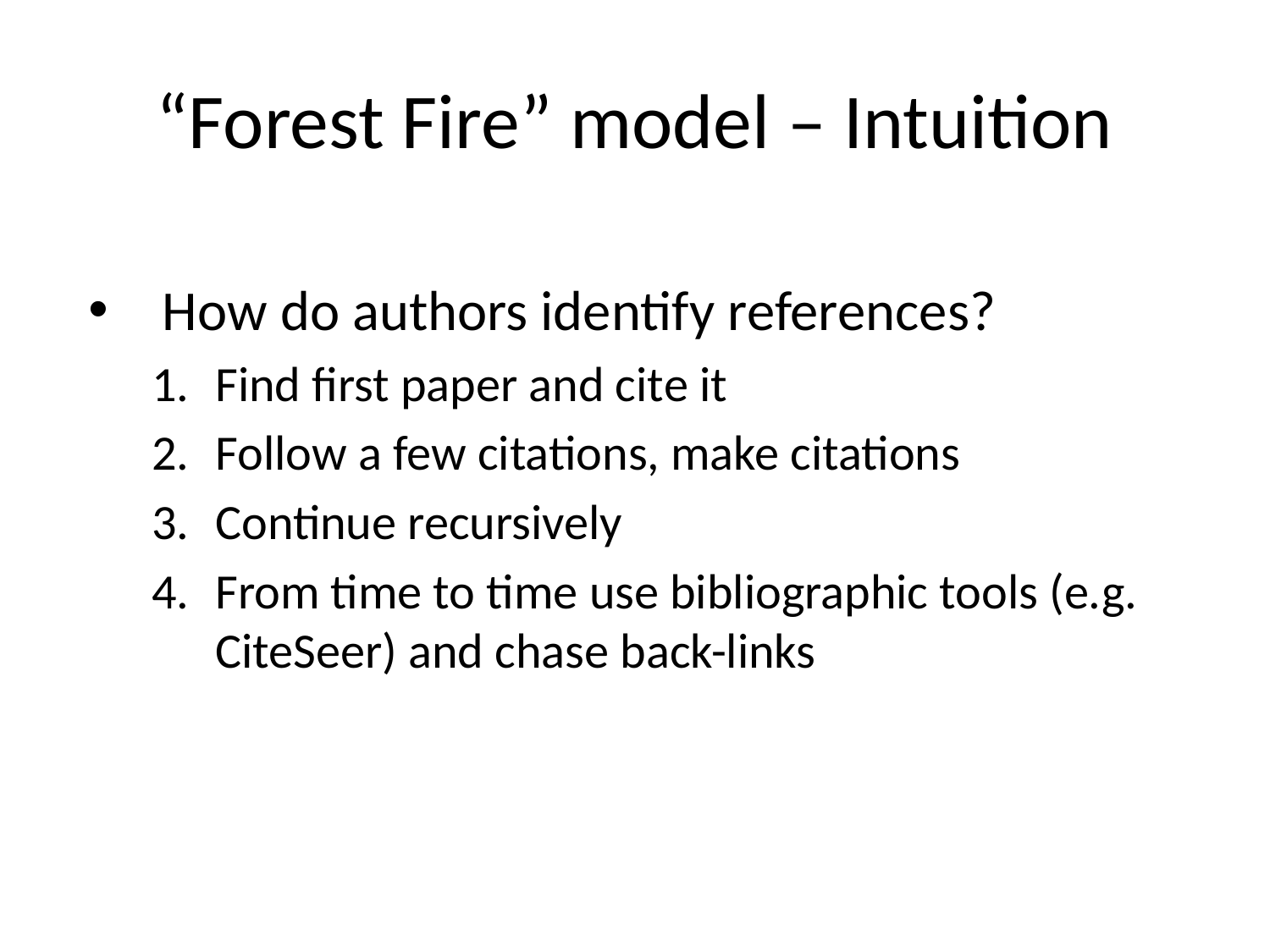

# “Forest Fire” model – Intuition
How do authors identify references?
Find first paper and cite it
Follow a few citations, make citations
Continue recursively
From time to time use bibliographic tools (e.g. CiteSeer) and chase back-links